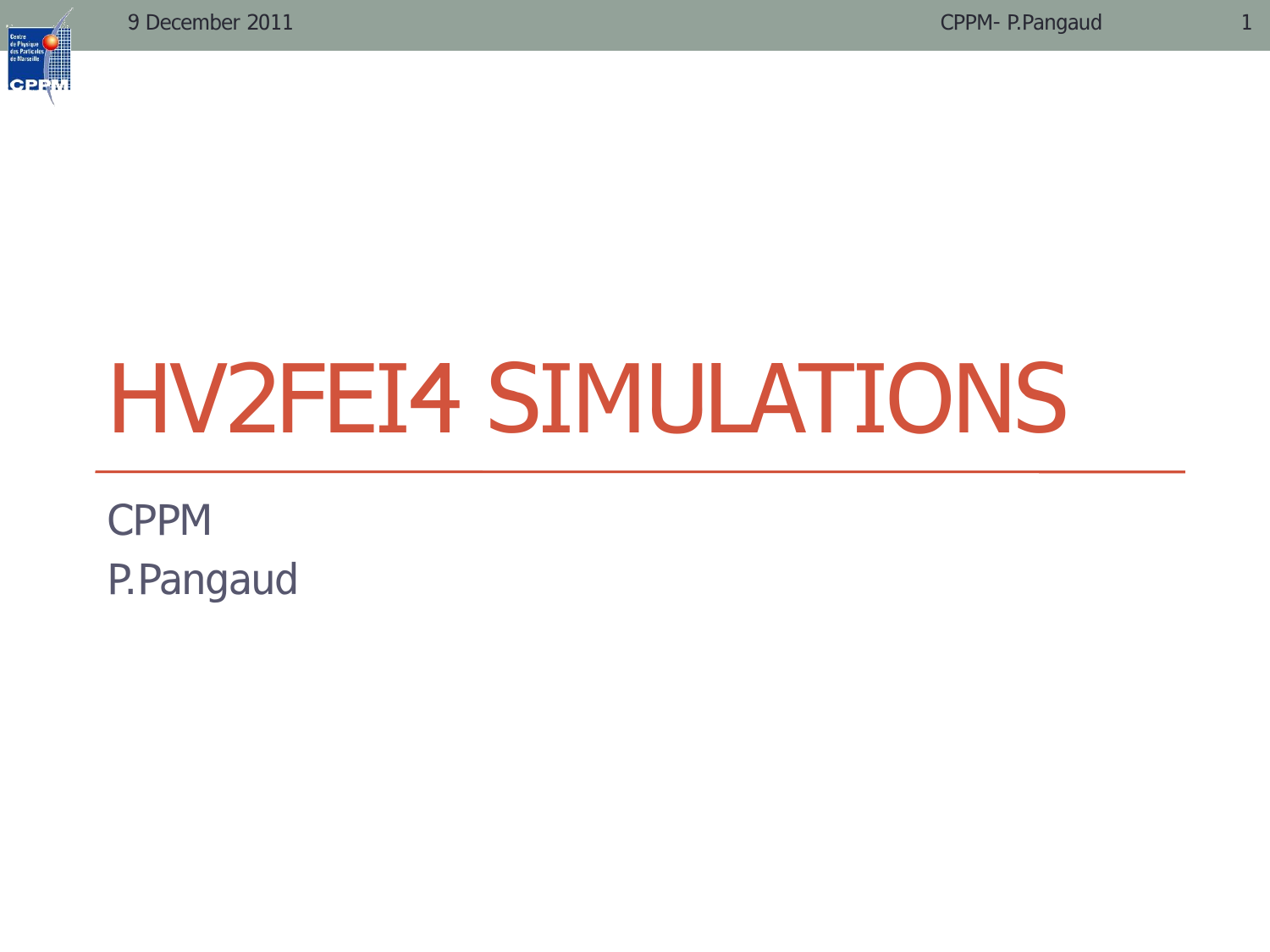

9 December 2011
CPPM- P.Pangaud
1
# HV2FEI4 simulations
CPPM
P.Pangaud